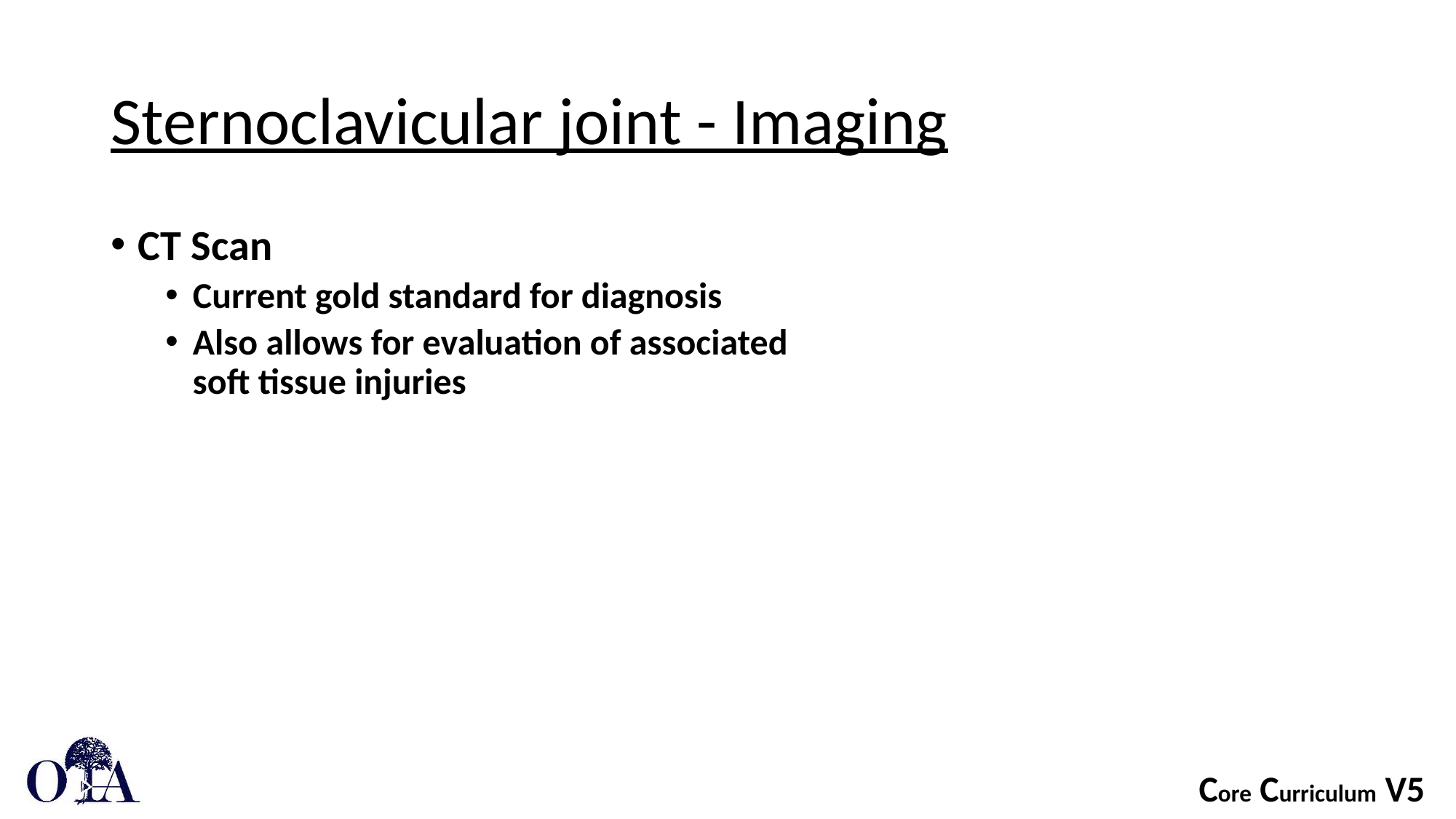

# Sternoclavicular joint - Imaging
CT Scan
Current gold standard for diagnosis
Also allows for evaluation of associated
soft tissue injuries